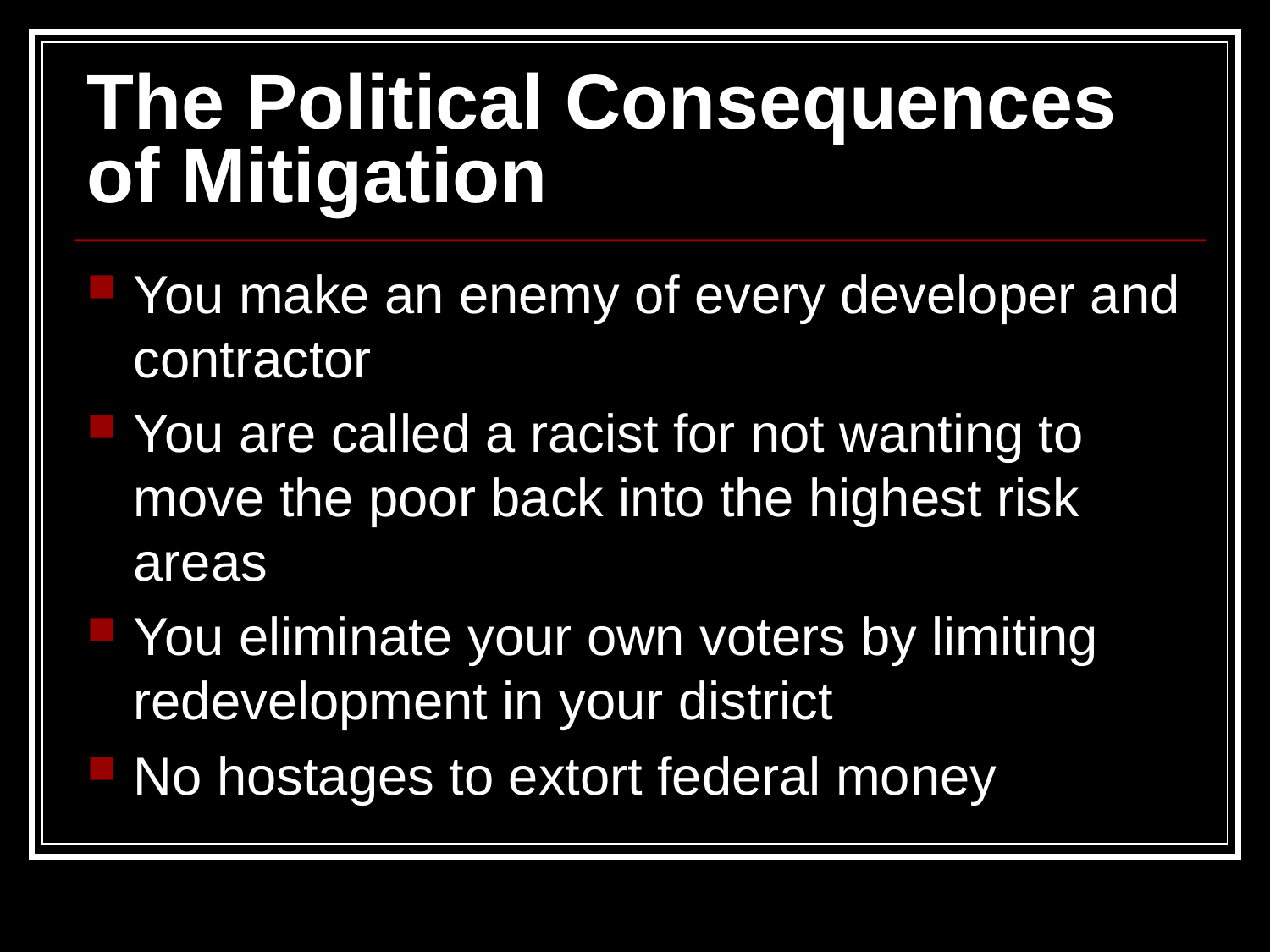

# The Political Consequences of Mitigation
You make an enemy of every developer and contractor
You are called a racist for not wanting to move the poor back into the highest risk areas
You eliminate your own voters by limiting redevelopment in your district
No hostages to extort federal money